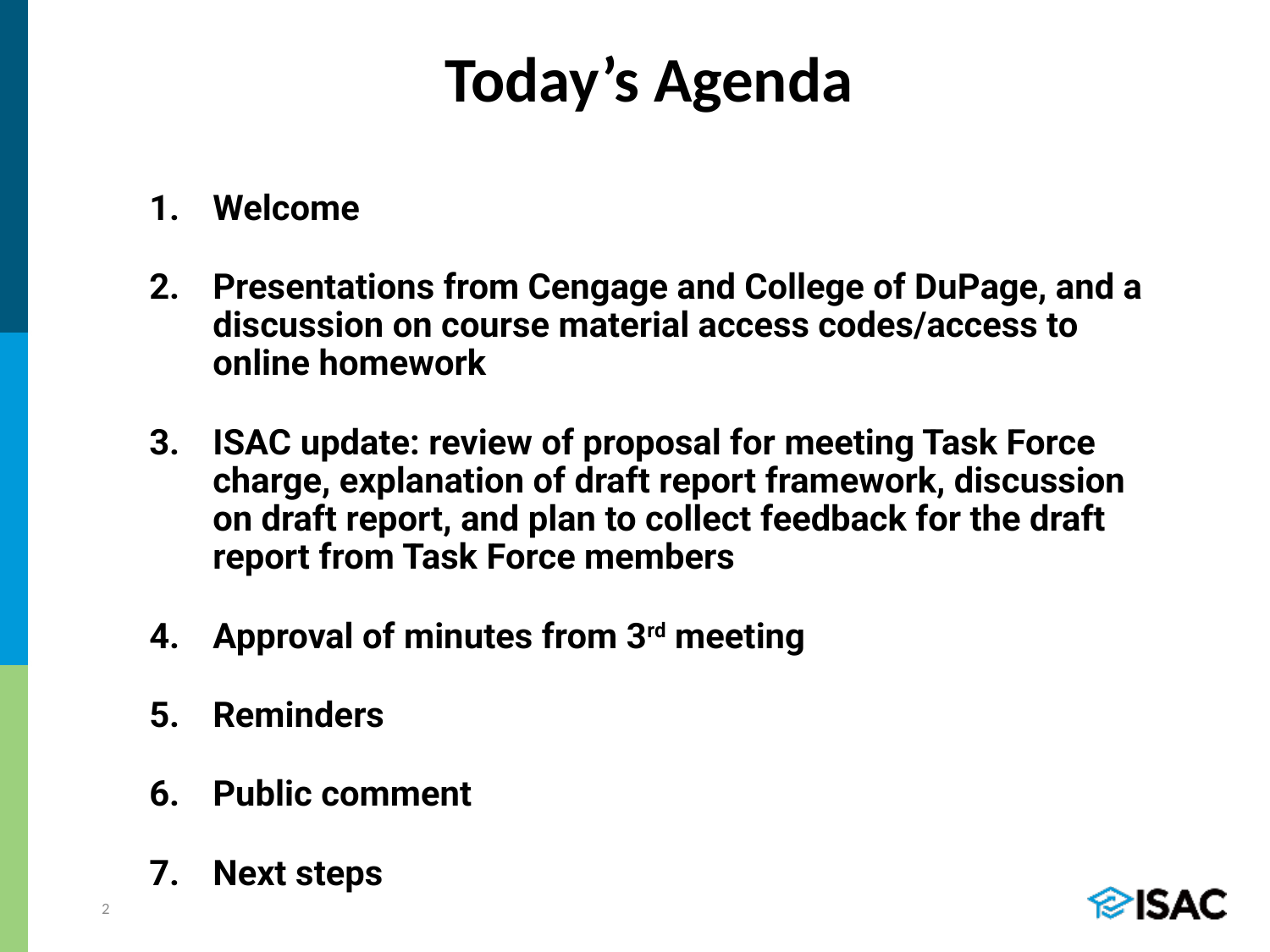

# Today’s Agenda

Welcome

Presentations from Cengage and College of DuPage, and a discussion on course material access codes/access to online homework

ISAC update: review of proposal for meeting Task Force charge, explanation of draft report framework, discussion on draft report, and plan to collect feedback for the draft report from Task Force members

Approval of minutes from 3rd meeting

Reminders

Public comment

Next steps

2